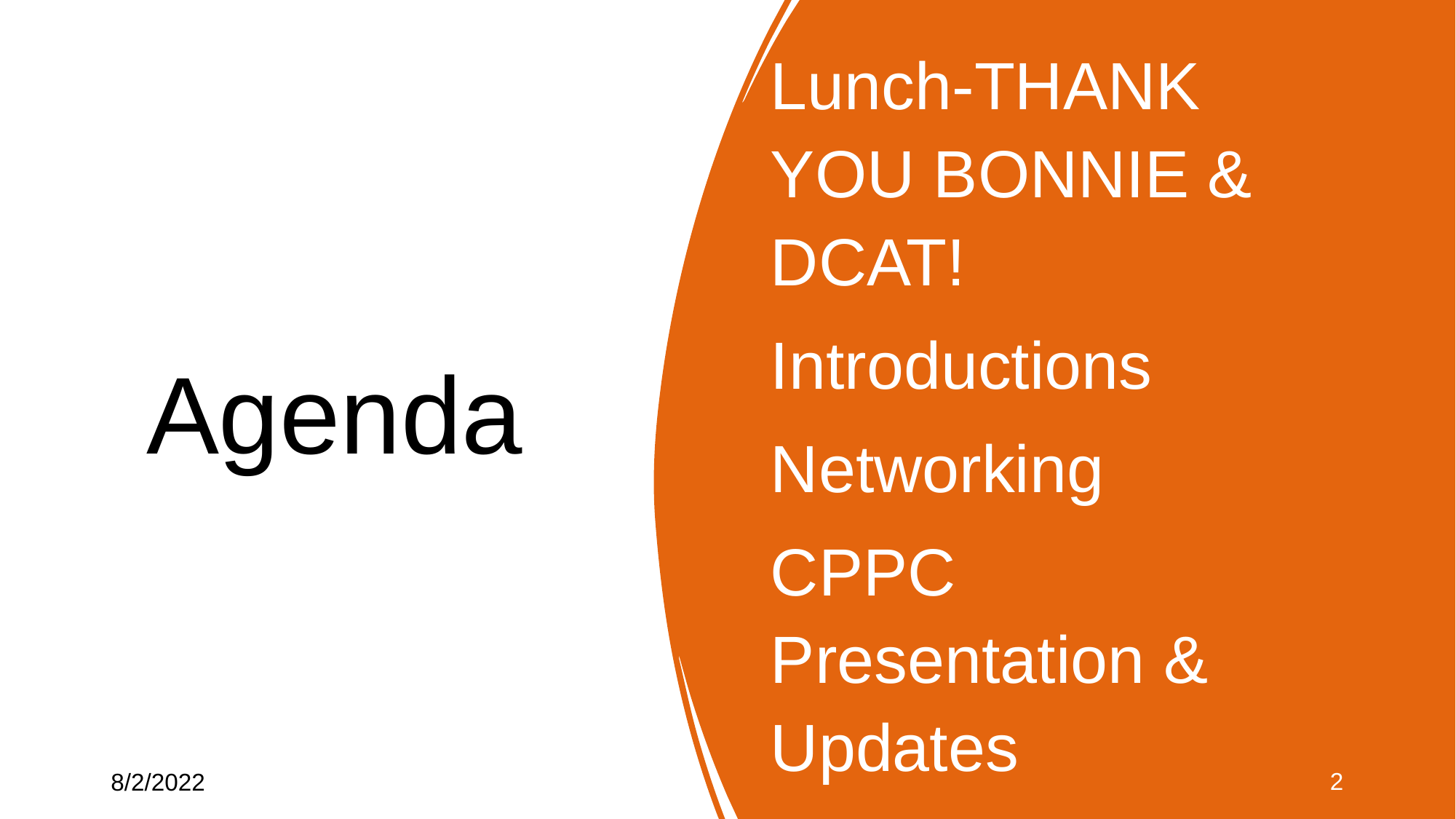

# Agenda
Lunch-THANK YOU BONNIE & DCAT!
Introductions
Networking
CPPC Presentation & Updates

2
8/2/2022